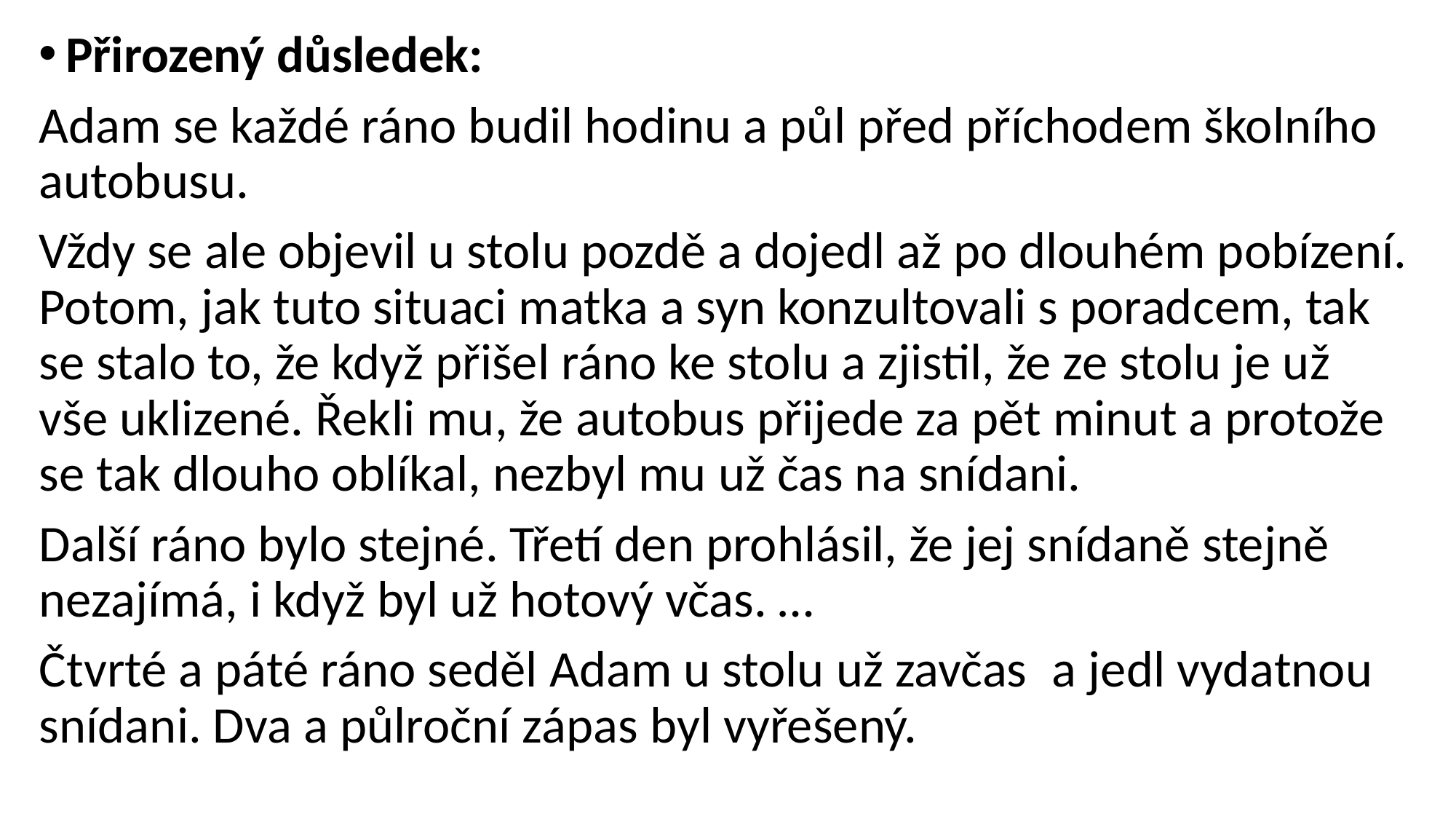

Přirozený důsledek:
Adam se každé ráno budil hodinu a půl před příchodem školního autobusu.
Vždy se ale objevil u stolu pozdě a dojedl až po dlouhém pobízení. Potom, jak tuto situaci matka a syn konzultovali s poradcem, tak se stalo to, že když přišel ráno ke stolu a zjistil, že ze stolu je už vše uklizené. Řekli mu, že autobus přijede za pět minut a protože se tak dlouho oblíkal, nezbyl mu už čas na snídani.
Další ráno bylo stejné. Třetí den prohlásil, že jej snídaně stejně nezajímá, i když byl už hotový včas. …
Čtvrté a páté ráno seděl Adam u stolu už zavčas  a jedl vydatnou snídani. Dva a půlroční zápas byl vyřešený.